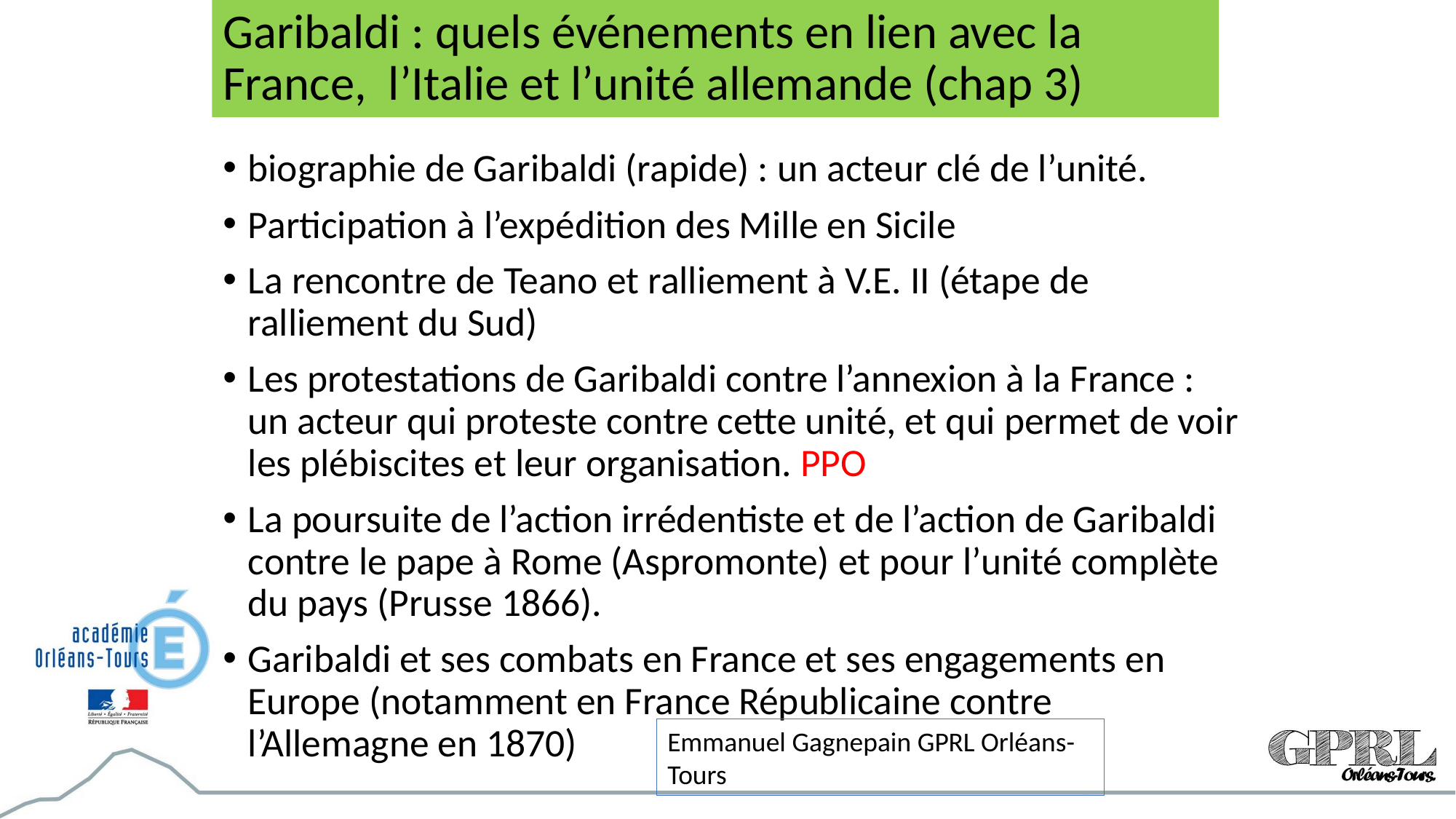

# Garibaldi : quels événements en lien avec la France,  l’Italie et l’unité allemande (chap 3)
biographie de Garibaldi (rapide) : un acteur clé de l’unité.
Participation à l’expédition des Mille en Sicile
La rencontre de Teano et ralliement à V.E. II (étape de ralliement du Sud)
Les protestations de Garibaldi contre l’annexion à la France : un acteur qui proteste contre cette unité, et qui permet de voir les plébiscites et leur organisation. PPO
La poursuite de l’action irrédentiste et de l’action de Garibaldi contre le pape à Rome (Aspromonte) et pour l’unité complète du pays (Prusse 1866).
Garibaldi et ses combats en France et ses engagements en Europe (notamment en France Républicaine contre l’Allemagne en 1870)
Emmanuel Gagnepain GPRL Orléans-Tours